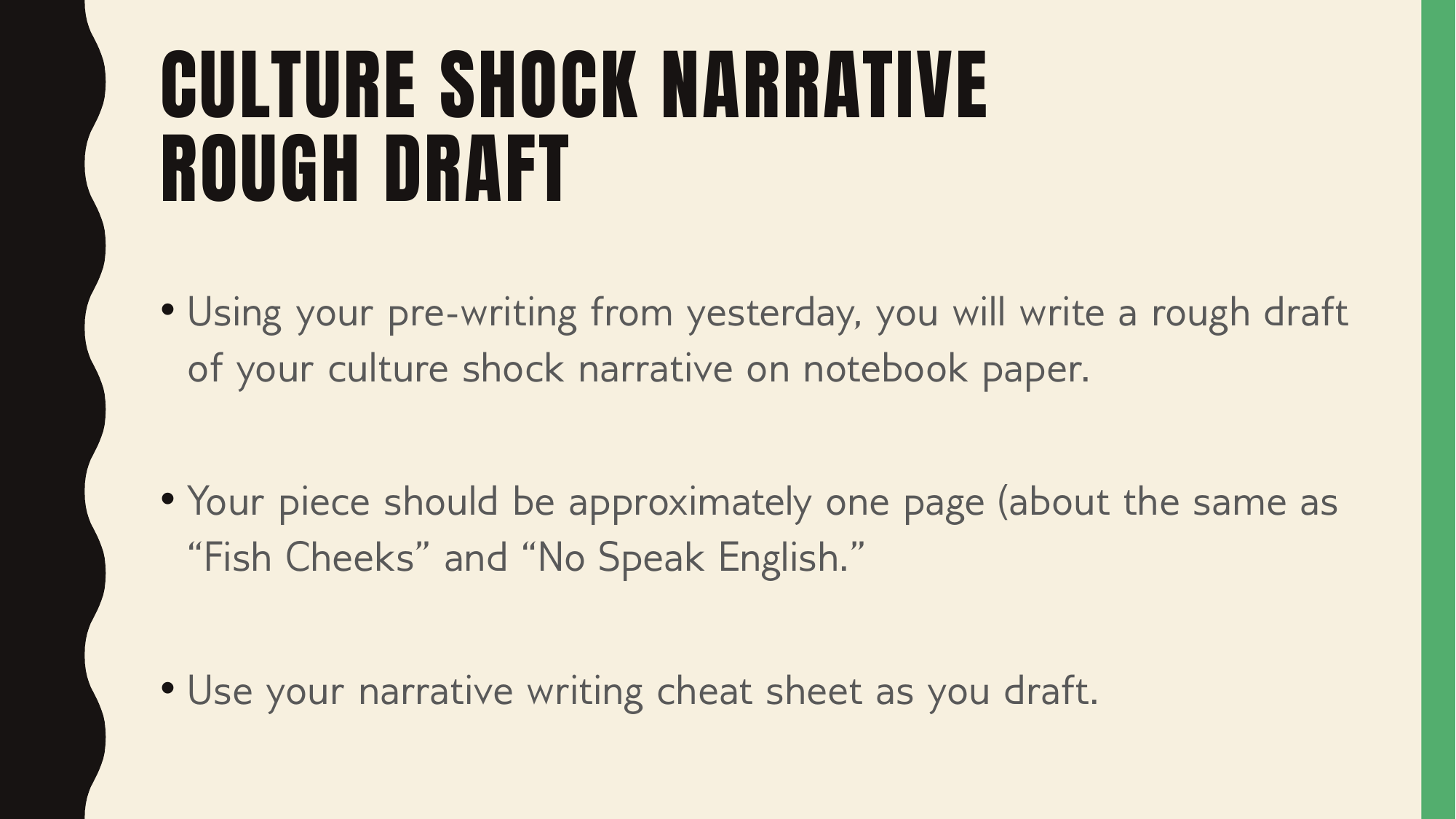

# CULTURE SHOCK NARRATIVE ROUGH DRAFT
Using your pre-writing from yesterday, you will write a rough draft of your culture shock narrative on notebook paper.

Your piece should be approximately one page (about the same as “Fish Cheeks” and “No Speak English.”

Use your narrative writing cheat sheet as you draft.